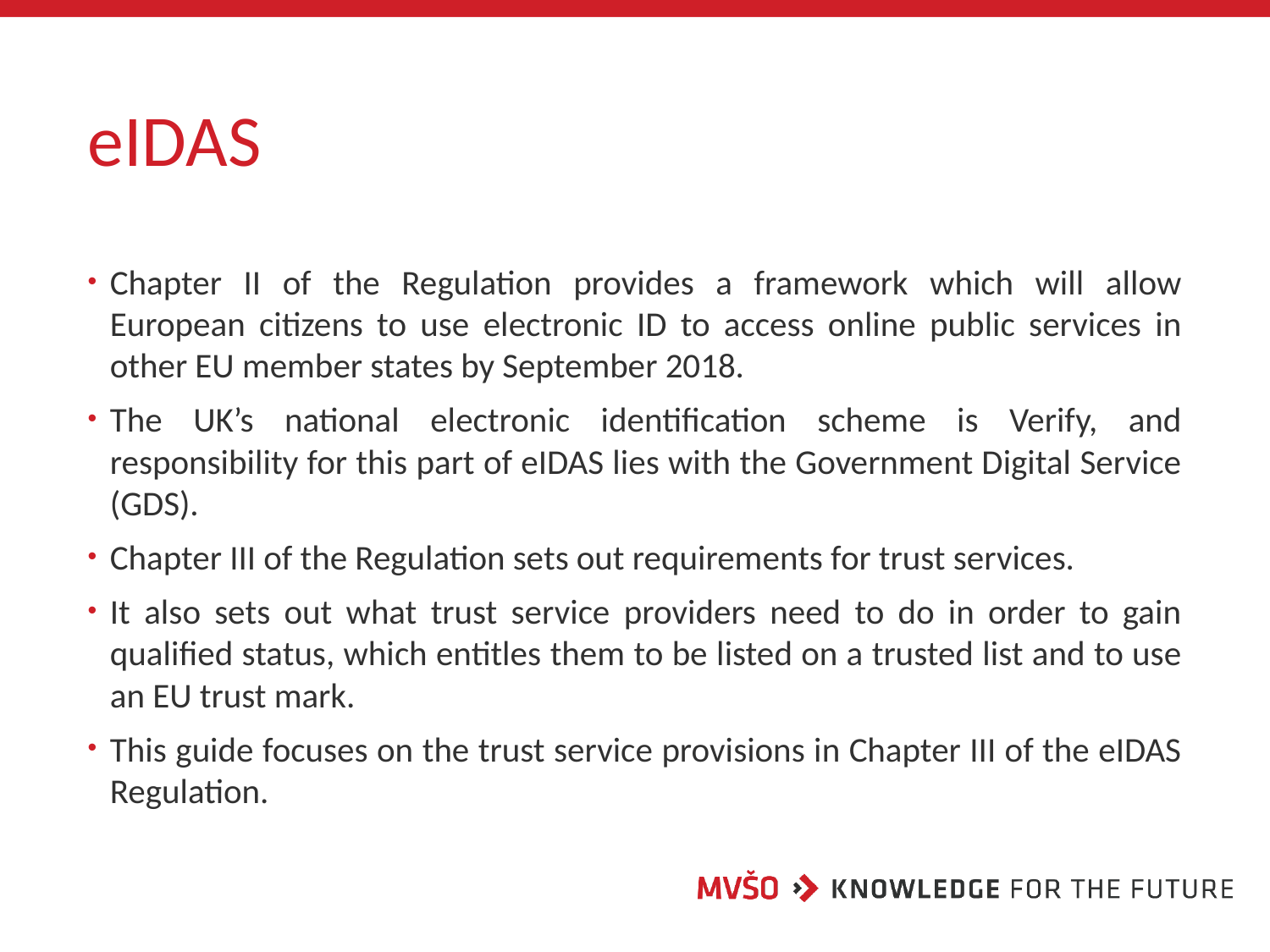

# eIDAS
Chapter II of the Regulation provides a framework which will allow European citizens to use electronic ID to access online public services in other EU member states by September 2018.
The UK’s national electronic identification scheme is Verify, and responsibility for this part of eIDAS lies with the Government Digital Service (GDS).
Chapter III of the Regulation sets out requirements for trust services.
It also sets out what trust service providers need to do in order to gain qualified status, which entitles them to be listed on a trusted list and to use an EU trust mark.
This guide focuses on the trust service provisions in Chapter III of the eIDAS Regulation.